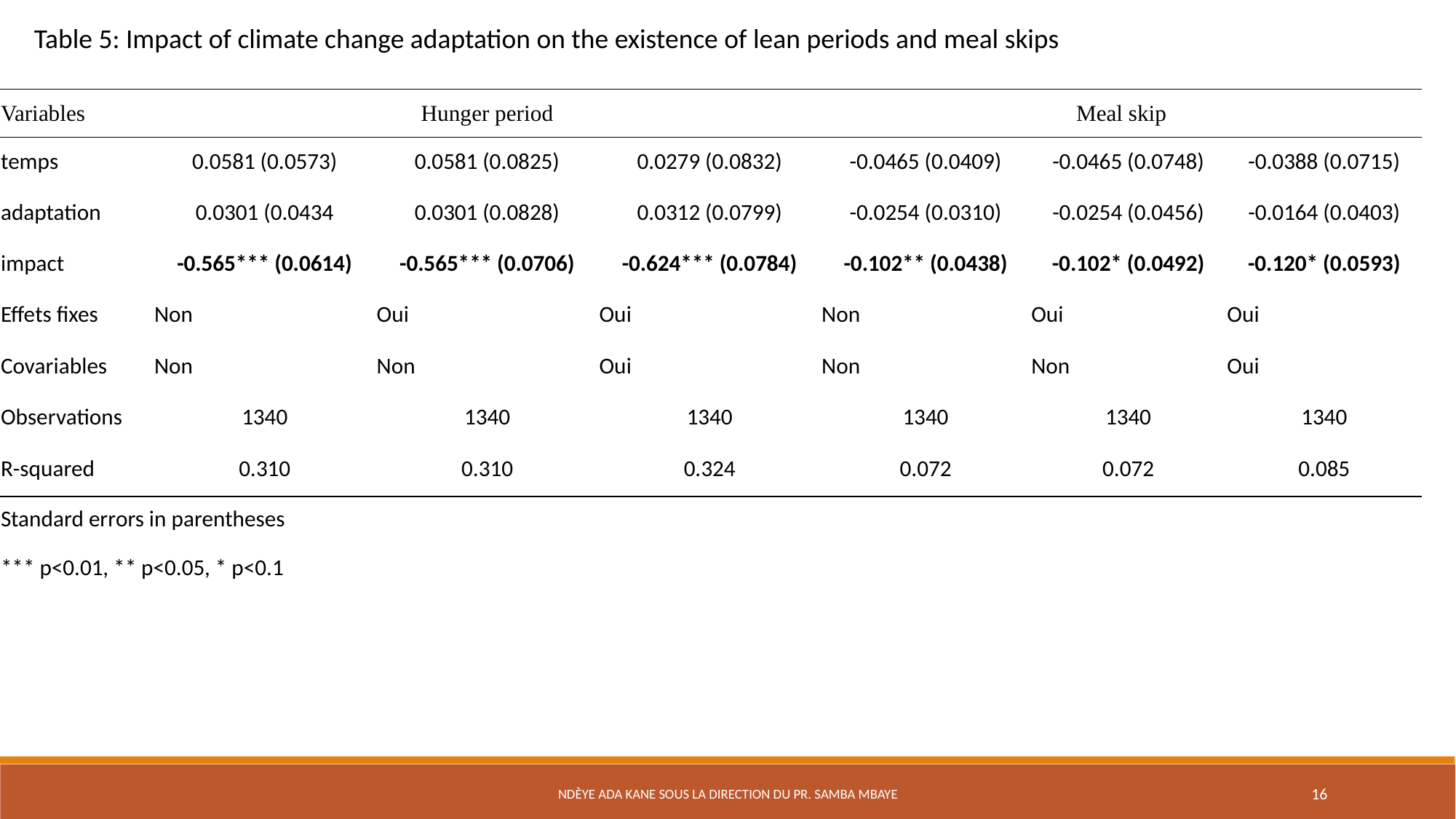

Table 5: Impact of climate change adaptation on the existence of lean periods and meal skips
| Variables | Hunger period |  |  | Meal skip |  |  |
| --- | --- | --- | --- | --- | --- | --- |
| temps | 0.0581 (0.0573) | 0.0581 (0.0825) | 0.0279 (0.0832) | -0.0465 (0.0409) | -0.0465 (0.0748) | -0.0388 (0.0715) |
| adaptation | 0.0301 (0.0434 | 0.0301 (0.0828) | 0.0312 (0.0799) | -0.0254 (0.0310) | -0.0254 (0.0456) | -0.0164 (0.0403) |
| impact | -0.565\*\*\* (0.0614) | -0.565\*\*\* (0.0706) | -0.624\*\*\* (0.0784) | -0.102\*\* (0.0438) | -0.102\* (0.0492) | -0.120\* (0.0593) |
| Effets fixes | Non | Oui | Oui | Non | Oui | Oui |
| Covariables | Non | Non | Oui | Non | Non | Oui |
| Observations | 1340 | 1340 | 1340 | 1340 | 1340 | 1340 |
| R-squared | 0.310 | 0.310 | 0.324 | 0.072 | 0.072 | 0.085 |
| Standard errors in parentheses |  |  |  |  |  |  |
| \*\*\* p<0.01, \*\* p<0.05, \* p<0.1 |  |  |  |  |  |  |
Ndèye Ada Kane sous la direction du Pr. Samba Mbaye
16